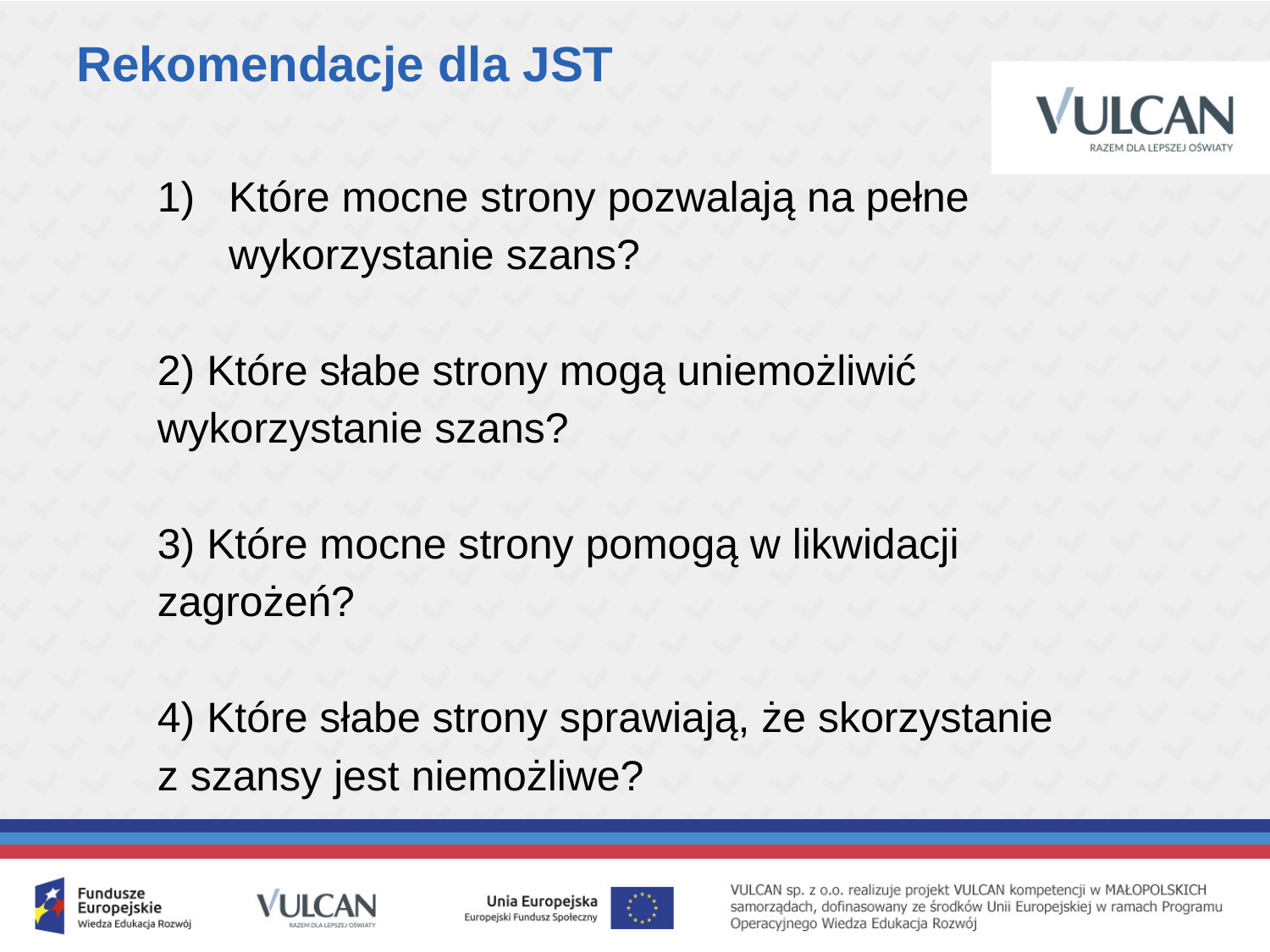

Rekomendacje dla JST
Które mocne strony pozwalają na pełne wykorzystanie szans?

2) Które słabe strony mogą uniemożliwić wykorzystanie szans?

3) Które mocne strony pomogą w likwidacji zagrożeń?

4) Które słabe strony sprawiają, że skorzystanie
z szansy jest niemożliwe?